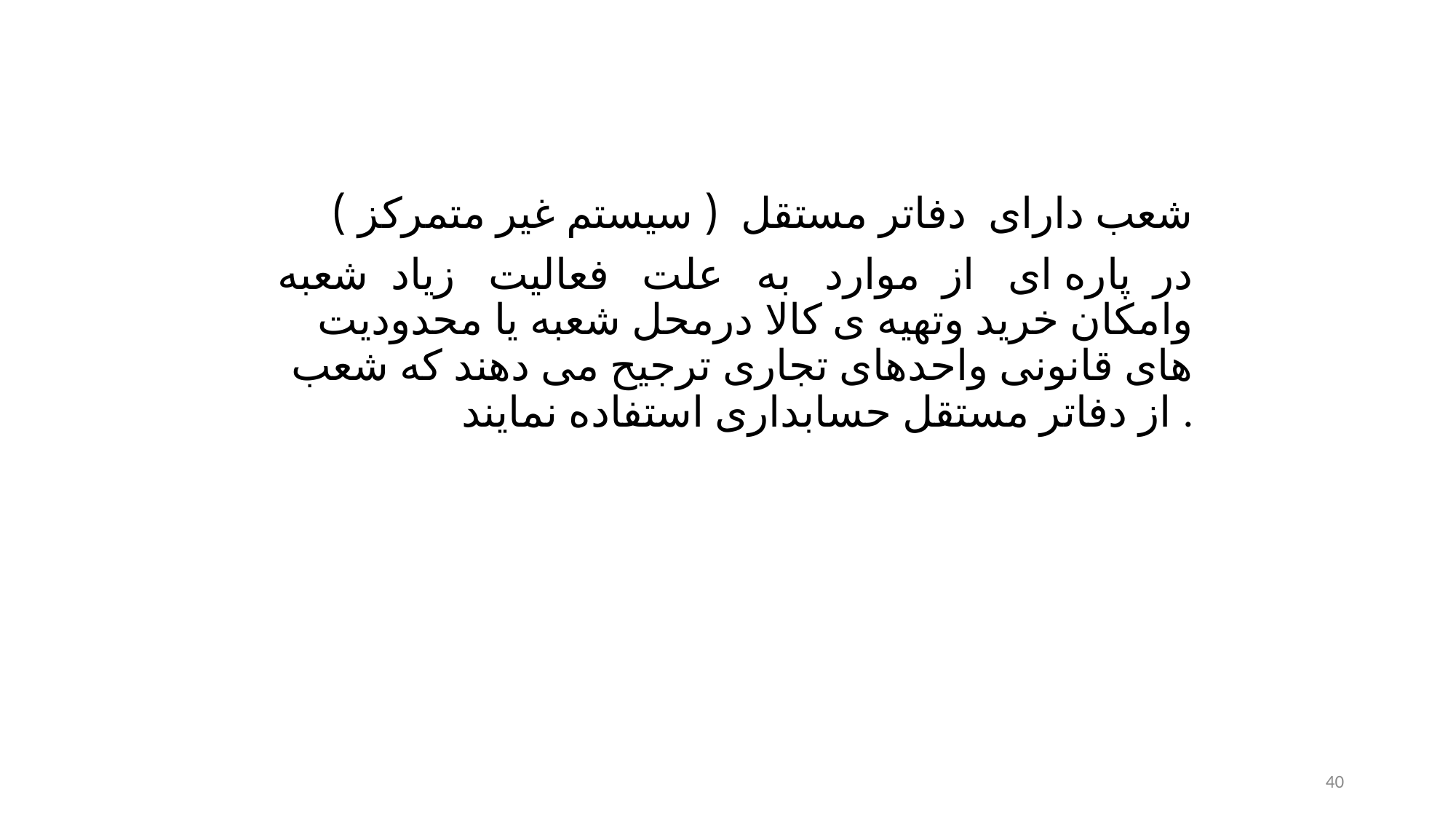

شعب دارای  دفاتر مستقل  ( سيستم غير متمرکز )
در  پاره ای   از  موارد   به   علت   فعاليت   زياد  شعبه   وامکان خريد وتهيه ی کالا درمحل شعبه يا محدوديت های قانونی واحدهای تجاری ترجيح می دهند که شعب از دفاتر مستقل حسابداری استفاده نمايند .
40